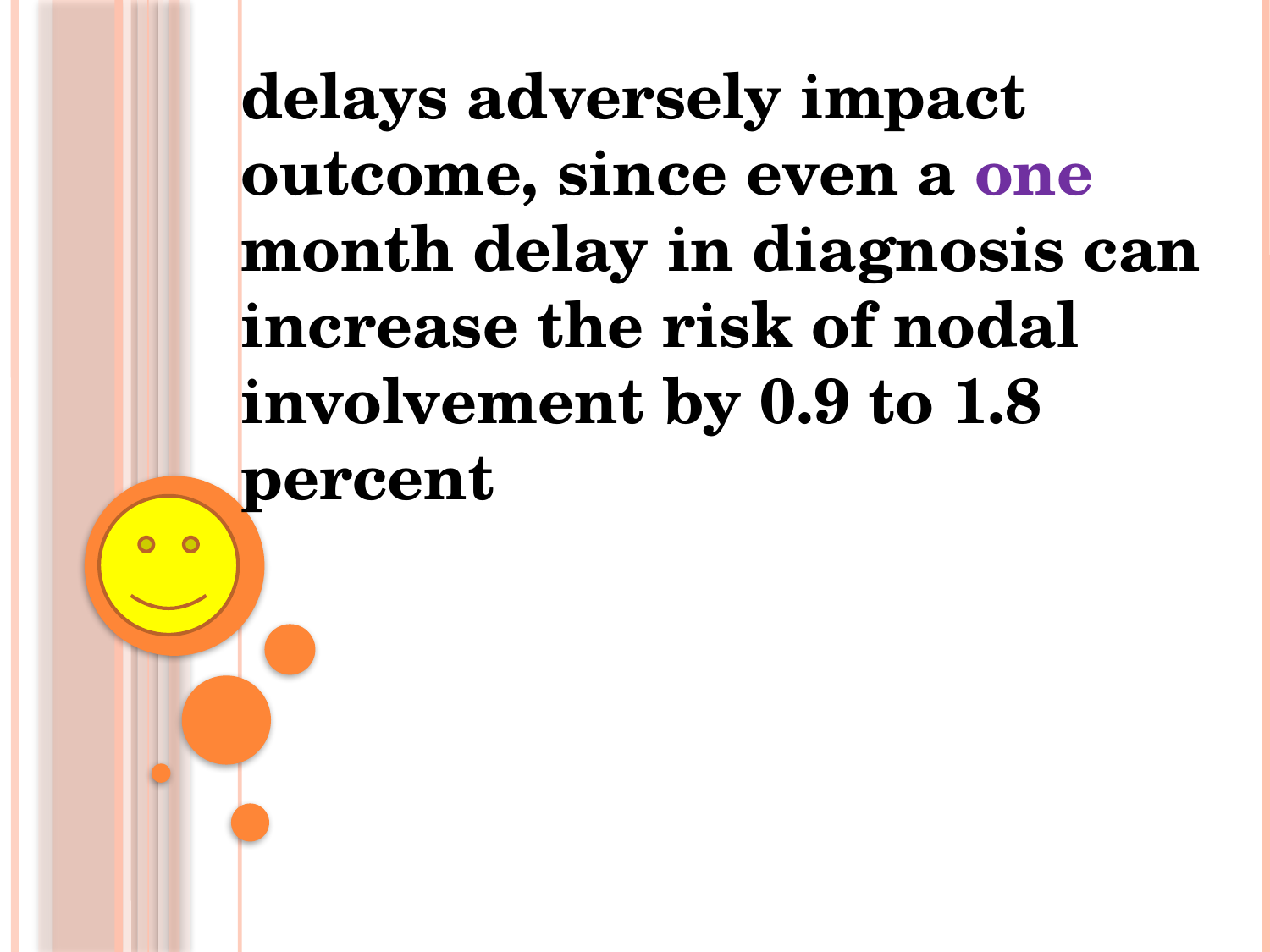

delays adversely impact outcome, since even a one month delay in diagnosis can increase the risk of nodal involvement by 0.9 to 1.8 percent